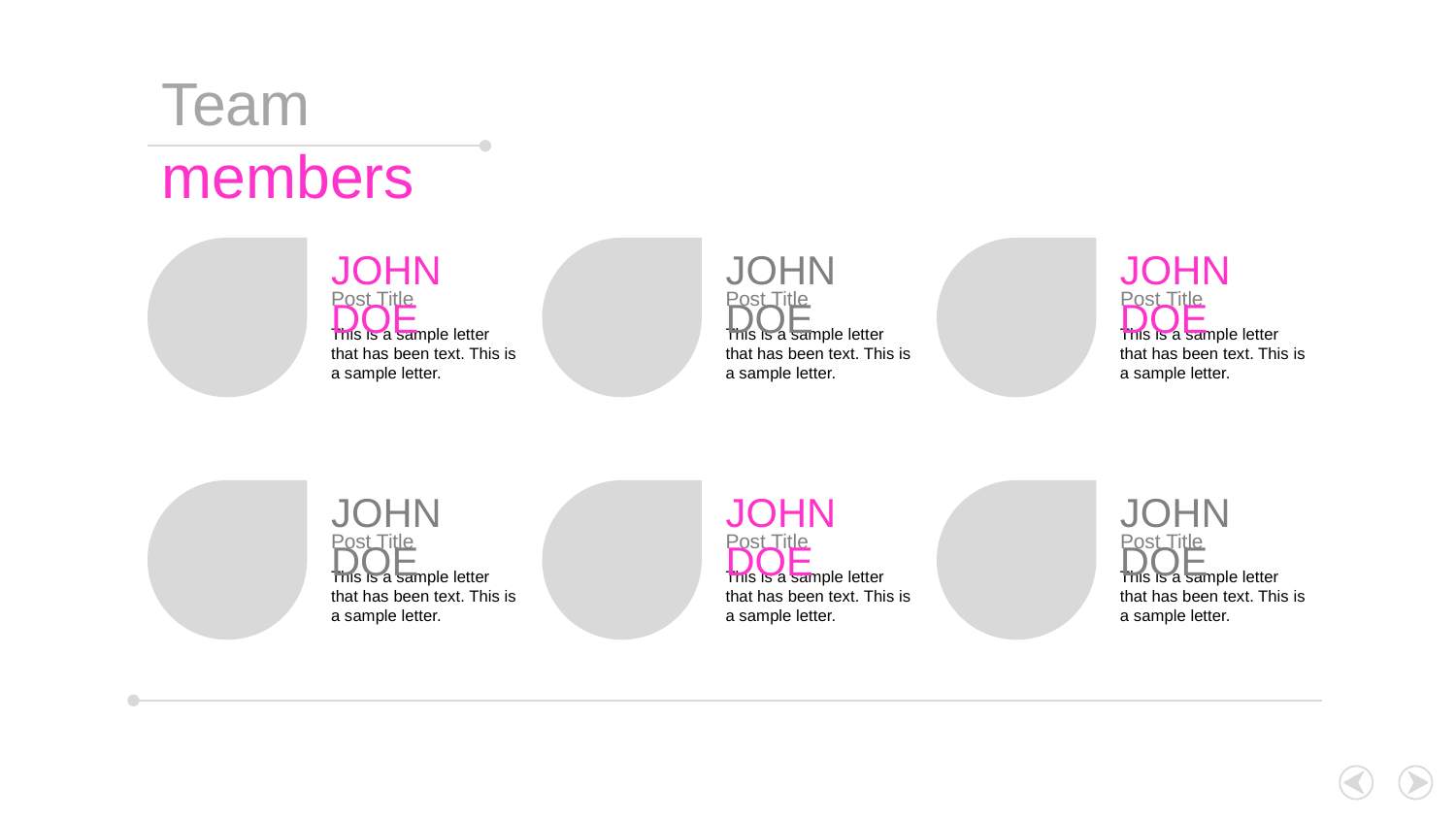

Team members

JOHN DOE

JOHN DOE

JOHN DOE
Post Title
Post Title
Post Title
This is a sample letter that has been text. This is a sample letter.
This is a sample letter that has been text. This is a sample letter.
This is a sample letter that has been text. This is a sample letter.

JOHN DOE

JOHN DOE

JOHN DOE
Post Title
Post Title
Post Title
This is a sample letter that has been text. This is a sample letter.
This is a sample letter that has been text. This is a sample letter.
This is a sample letter that has been text. This is a sample letter.